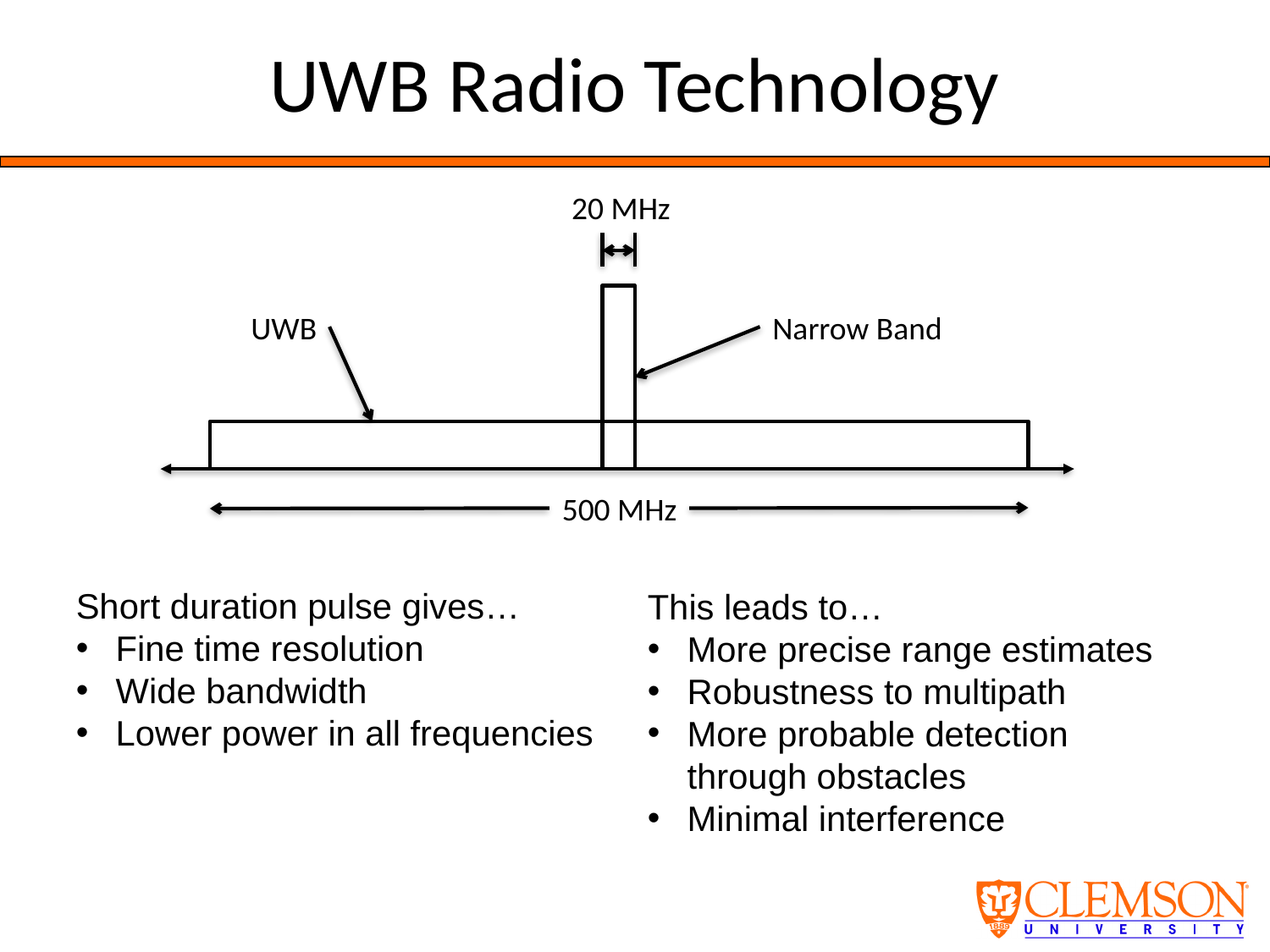

# UWB Radio Technology
20 MHz

UWB
Narrow Band

500 MHz
Short duration pulse gives…
Fine time resolution
Wide bandwidth
Lower power in all frequencies
This leads to…
More precise range estimates
Robustness to multipath
More probable detection through obstacles
Minimal interference